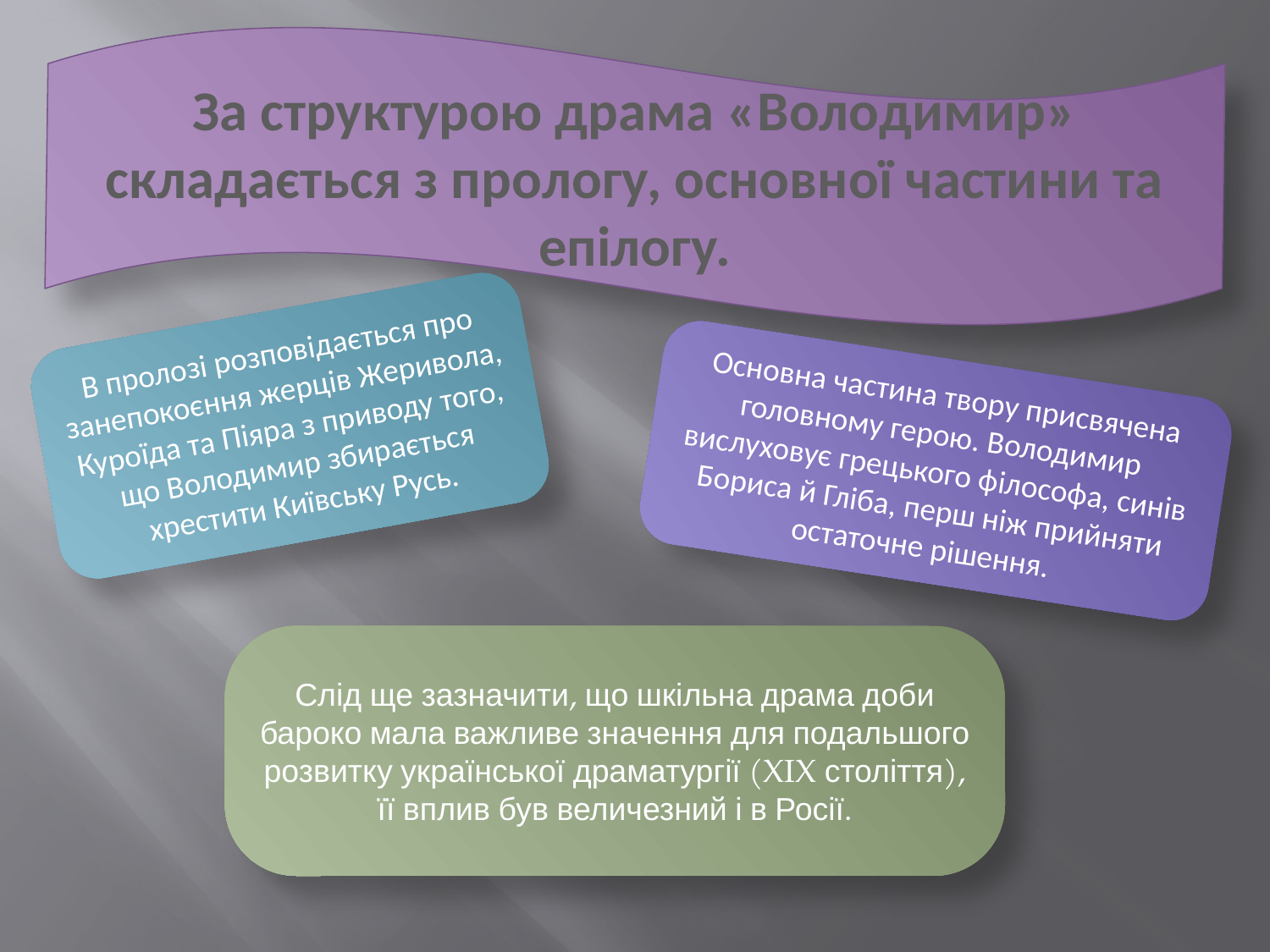

За структурою драма «Володимир» складається з прологу, основної частини та епілогу.
В пролозі розповідається про занепокоєння жерців Жеривола, Куроїда та Піяра з приводу того, що Володимир збирається хрестити Київську Русь.
Основна частина твору присвячена головному герою. Володимир вислуховує грецького філософа, синів Бориса й Гліба, перш ніж прийняти остаточне рішення.
Слід ще зазначити, що шкільна драма доби бароко мала важливе значення для подальшого розвитку української драматургії (XIX століття), її вплив був величезний і в Росії.